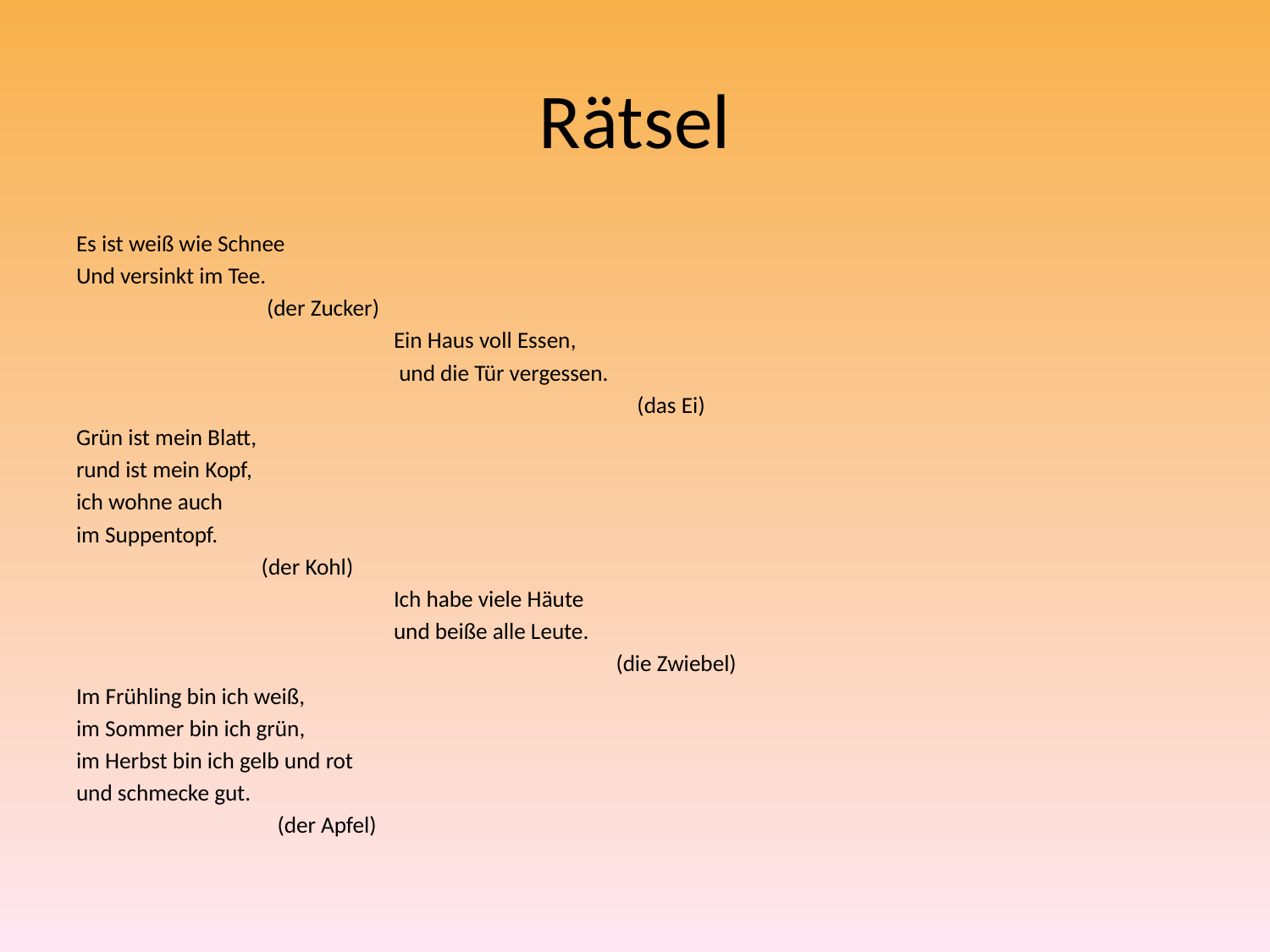

# Rätsel
Es ist weiß wie Schnee
Und versinkt im Tee.
                                    (der Zucker)
                                                            Ein Haus voll Essen,
                                                             und die Tür vergessen.
                                                                                                          (das Ei)
Grün ist mein Blatt,
rund ist mein Kopf,
ich wohne auch
im Suppentopf.
                                   (der Kohl)
                                                            Ich habe viele Häute
                                                            und beiße alle Leute.
                                                                                                      (die Zwiebel)
Im Frühling bin ich weiß,
im Sommer bin ich grün,
im Herbst bin ich gelb und rot
und schmecke gut.
                                      (der Apfel)